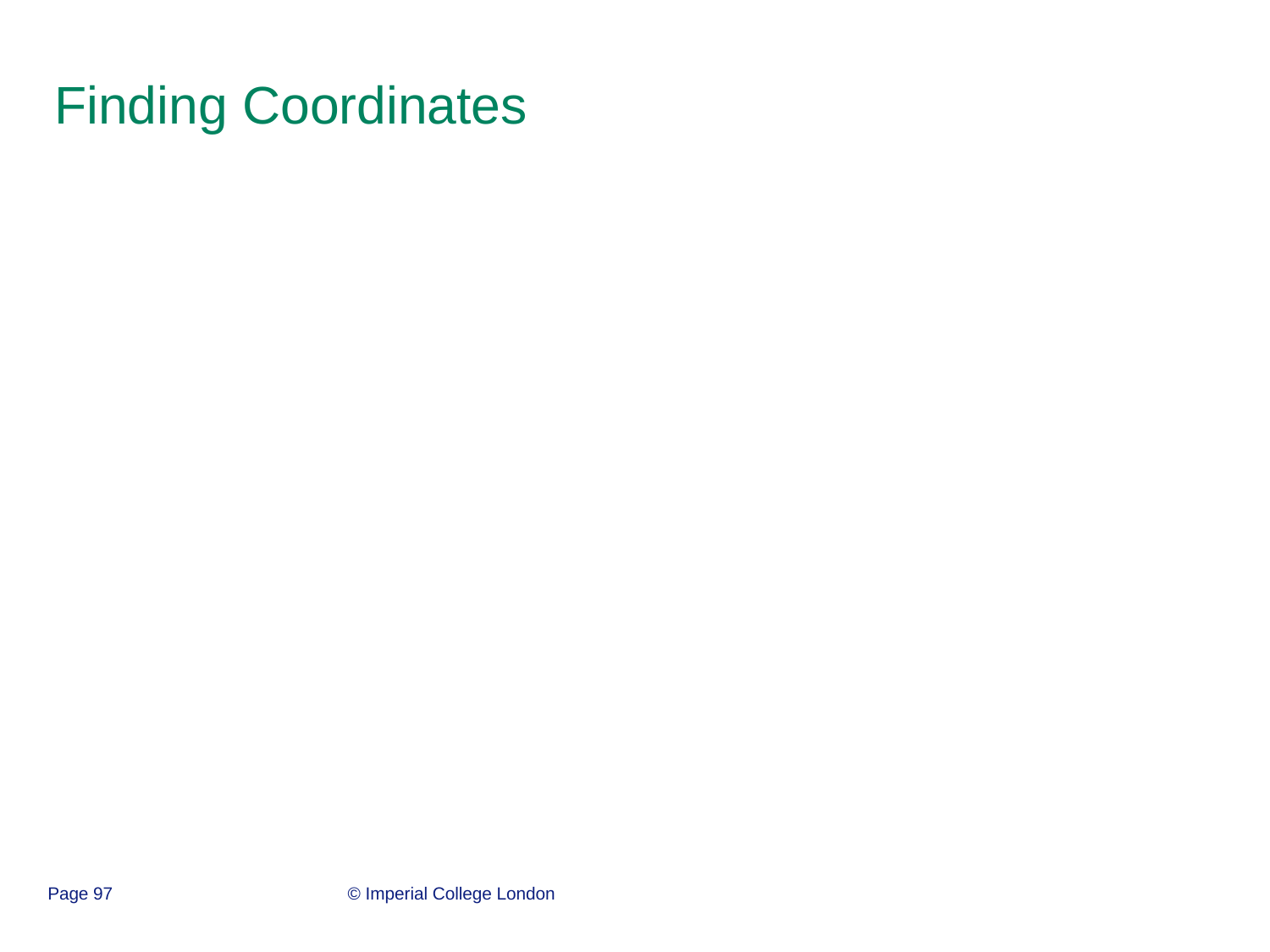

# Finding Coordinates

Page 97
© Imperial College London